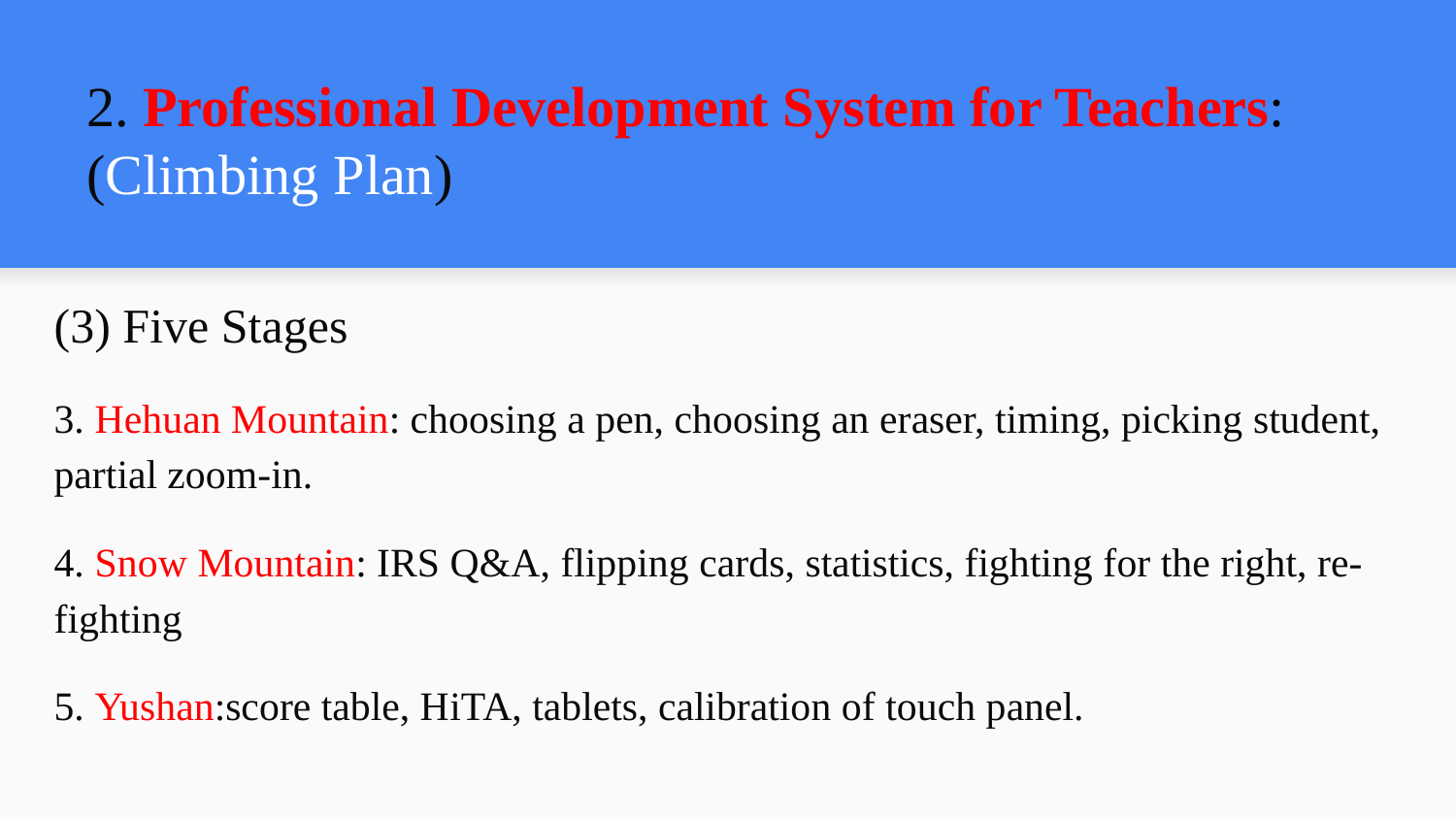

# 2. Professional Development System for Teachers:(Climbing Plan)
(3) Five Stages
3. Hehuan Mountain: choosing a pen, choosing an eraser, timing, picking student, partial zoom-in.
4. Snow Mountain: IRS Q&A, flipping cards, statistics, fighting for the right, re-fighting
5. Yushan:score table, HiTA, tablets, calibration of touch panel.